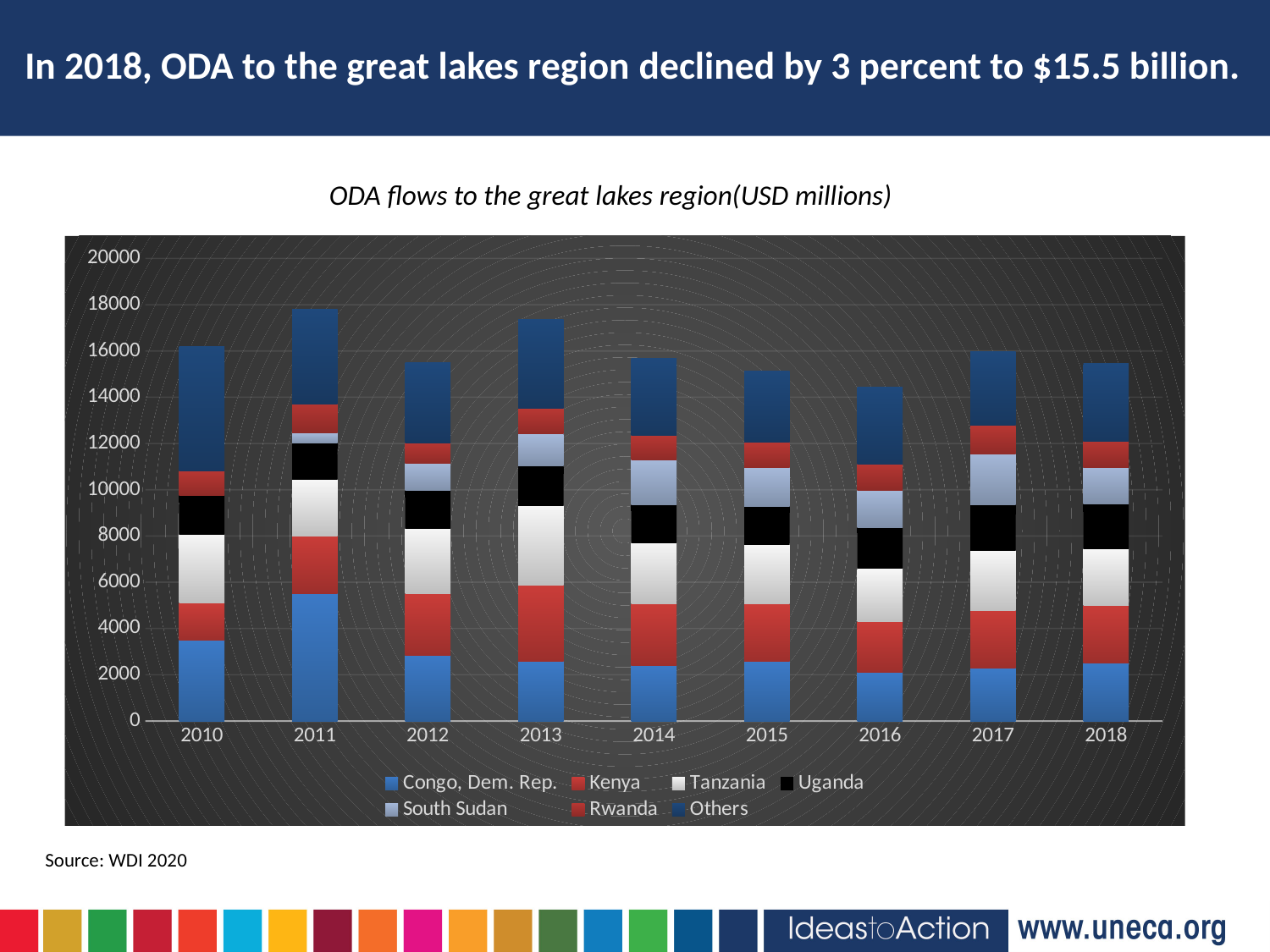

# In 2018, ODA to the great lakes region declined by 3 percent to $15.5 billion.
ODA flows to the great lakes region(USD millions)

### Chart

| Category | Congo, Dem. Rep. | Kenya | Tanzania | Uganda | South Sudan | Rwanda | Others |
|---|---|---|---|---|---|---|---|
| 2010 | 3483.64990234375 | 1631.26000976563 | 2960.31005859375 | 1690.1400146484398 | 0.0 | 1033.08996582031 | 5384.019943237305 |
| 2011 | 5526.4599609375 | 2478.8200683593795 | 2441.830078125 | 1572.9200439453102 | 435.82998657226597 | 1263.2099609375 | 4071.0599670410156 |
| 2012 | 2846.169921875 | 2653.6599121093795 | 2822.22998046875 | 1642.5 | 1186.26000976563 | 878.640014648438 | 3462.2000122070303 |
| 2013 | 2584.0100097656295 | 3306.8400878906295 | 3433.2399902343795 | 1697.0899658203102 | 1399.30004882813 | 1086.2900390625 | 3850.7599945068414 |
| 2014 | 2400.02001953125 | 2661.0300292968795 | 2650.52001953125 | 1633.6800537109398 | 1964.1199951171898 | 1035.03002929688 | 3340.379997253417 |
| 2015 | 2599.0400390625 | 2463.52001953125 | 2584.7099609375 | 1638.1600341796898 | 1674.8299560546898 | 1088.3199462890602 | 3088.990036010742 |
| 2016 | 2102.2099609375 | 2188.3898925781295 | 2317.8898925781295 | 1762.5999755859398 | 1587.03002929688 | 1150.46997070313 | 3318.170051574709 |
| 2017 | 2292.6398925781295 | 2480.2199707031295 | 2585.43994140625 | 2009.19995117188 | 2183.2399902343795 | 1231.19995117188 | 3179.8900375366247 |
| 2018 | 2509.7800292968795 | 2488.3898925781295 | 2453.2600097656295 | 1940.80004882813 | 1577.30004882813 | 1119.27001953125 | 3364.749923706053 |
Source: WDI 2020